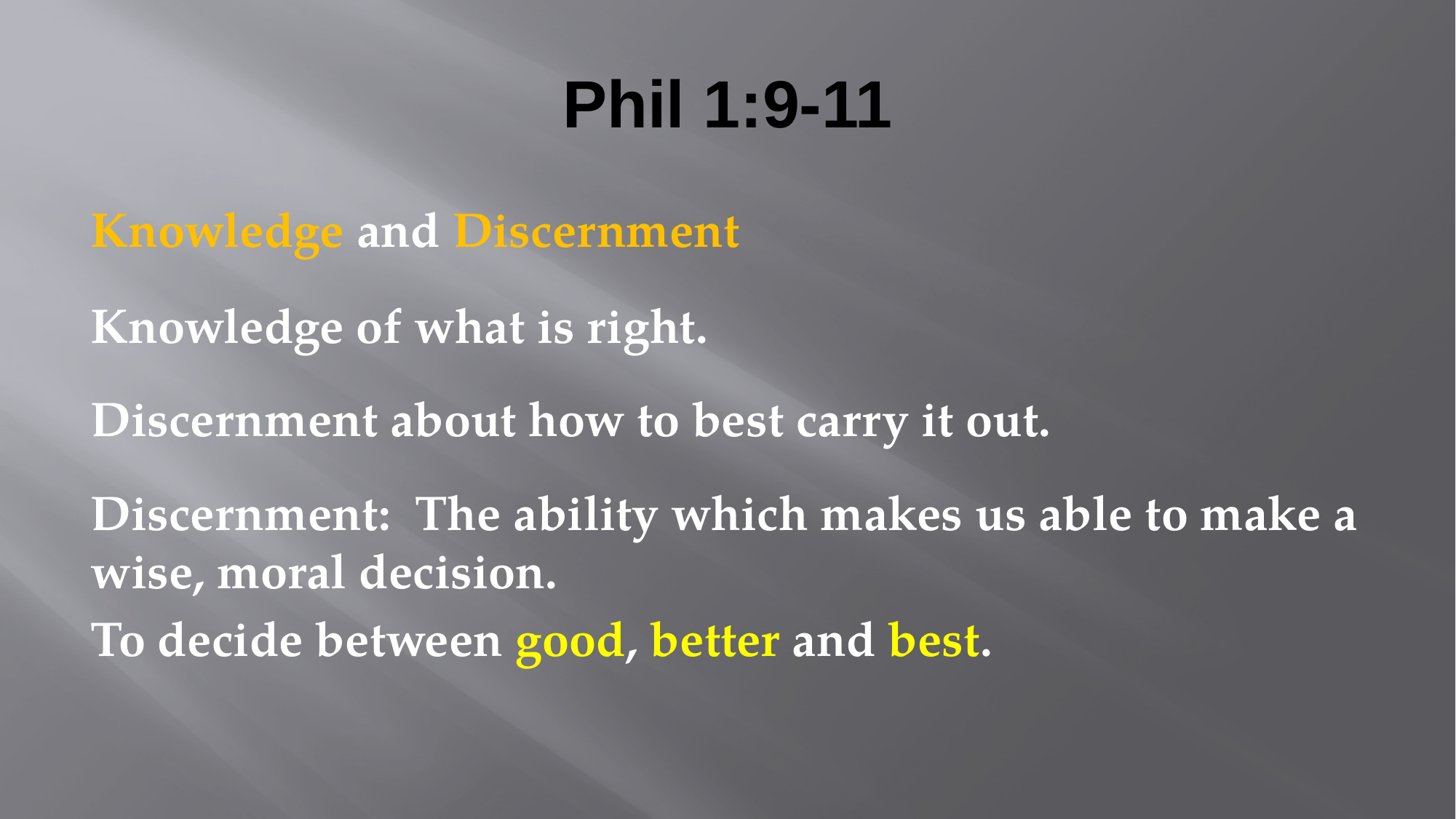

# Phil 1:9-11

Knowledge and Discernment

Knowledge of what is right.

Discernment about how to best carry it out.

Discernment:  The ability which makes us able to make a wise, moral decision.
To decide between good, better and best.